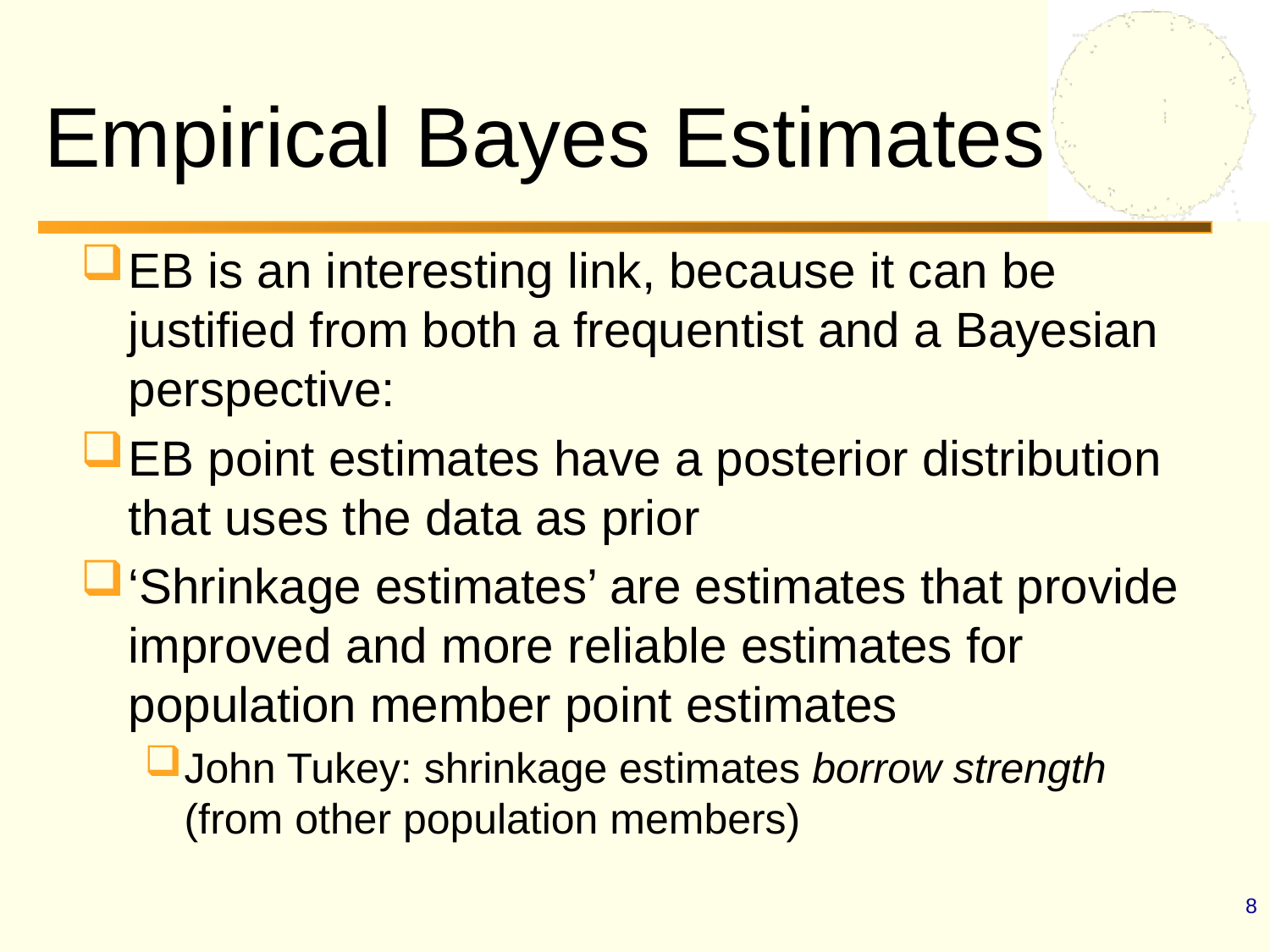

Empirical Bayes Estimates
EB is an interesting link, because it can be justified from both a frequentist and a Bayesian perspective:
EB point estimates have a posterior distribution that uses the data as prior
‘Shrinkage estimates’ are estimates that provide improved and more reliable estimates for population member point estimates
John Tukey: shrinkage estimates borrow strength (from other population members)
8